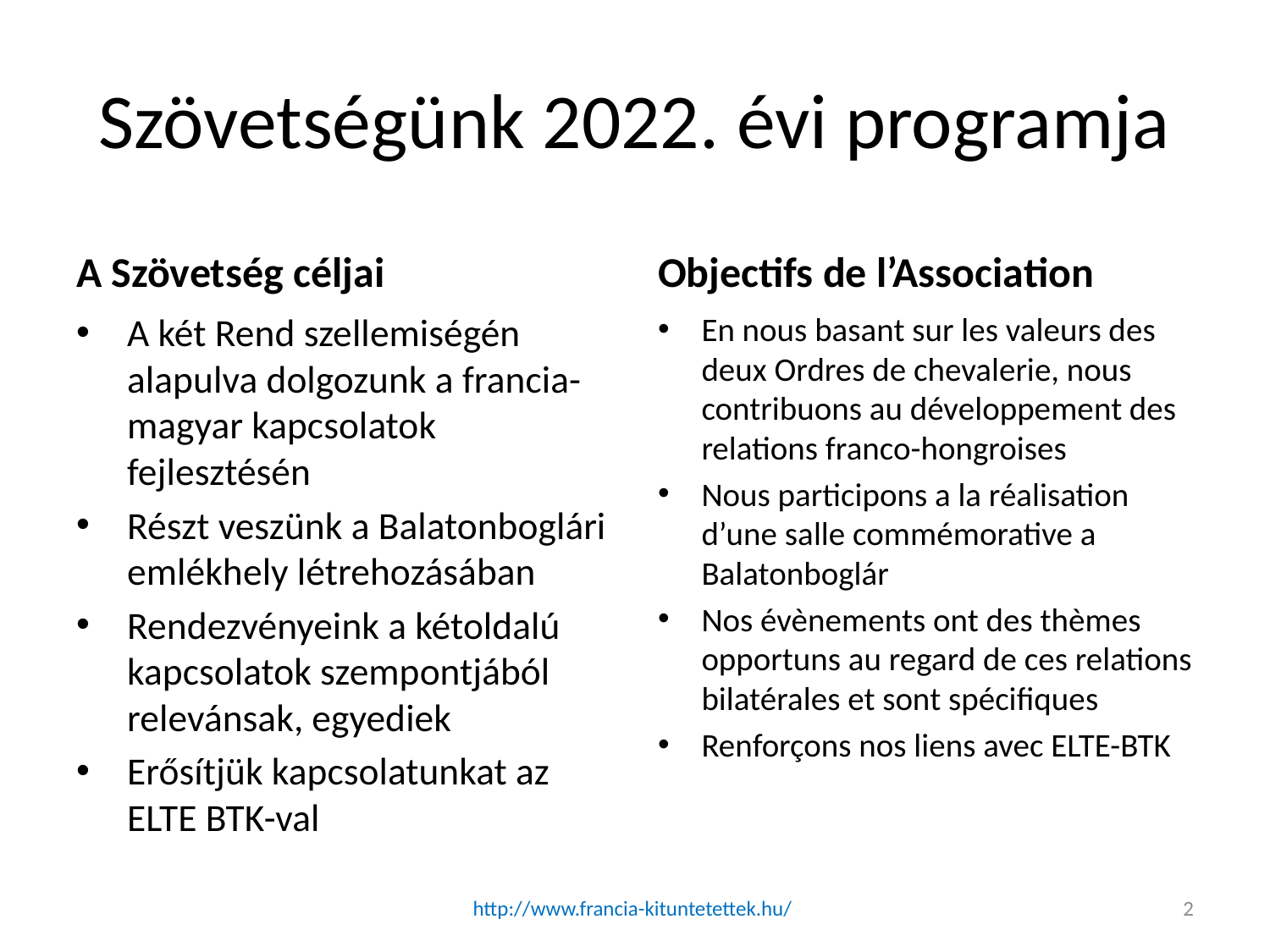

# Szövetségünk 2022. évi programja
A Szövetség céljai
Objectifs de l’Association
A két Rend szellemiségén alapulva dolgozunk a francia-magyar kapcsolatok fejlesztésén
Részt veszünk a Balatonboglári emlékhely létrehozásában
Rendezvényeink a kétoldalú kapcsolatok szempontjából relevánsak, egyediek
Erősítjük kapcsolatunkat az ELTE BTK-val
En nous basant sur les valeurs des deux Ordres de chevalerie, nous contribuons au développement des relations franco-hongroises
Nous participons a la réalisation d’une salle commémorative a Balatonboglár
Nos évènements ont des thèmes opportuns au regard de ces relations bilatérales et sont spécifiques
Renforçons nos liens avec ELTE-BTK
http://www.francia-kituntetettek.hu/
2